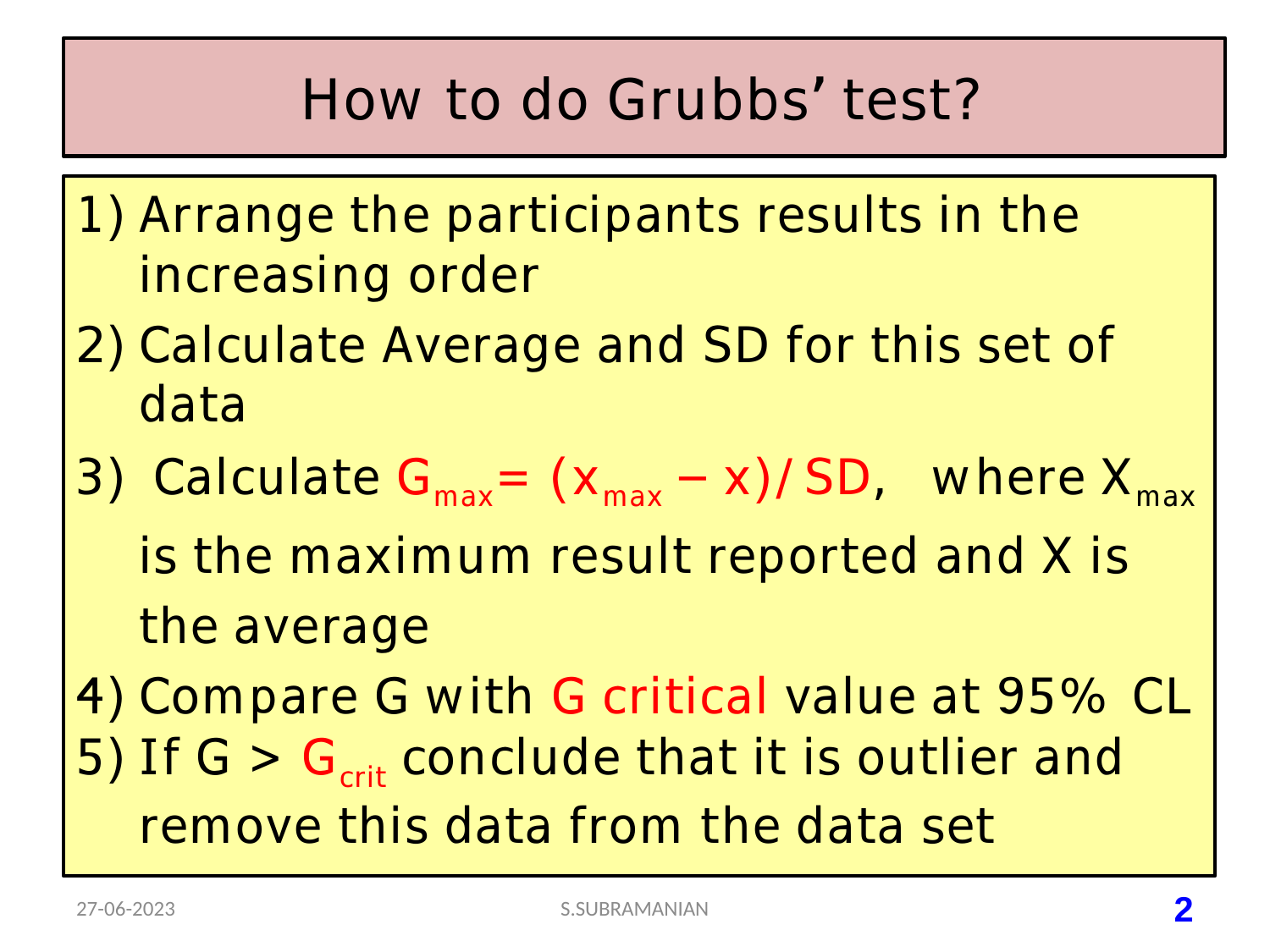

# How to do Grubbs’ test?
Arrange the participants results in the increasing order
Calculate Average and SD for this set of data
 Calculate Gmax= (xmax – x)/SD,   where Xmax is the maximum result reported and X is the average
Compare G with G critical value at 95% CL
If G > Gcrit conclude that it is outlier and remove this data from the data set
27-06-2023
S.SUBRAMANIAN
2